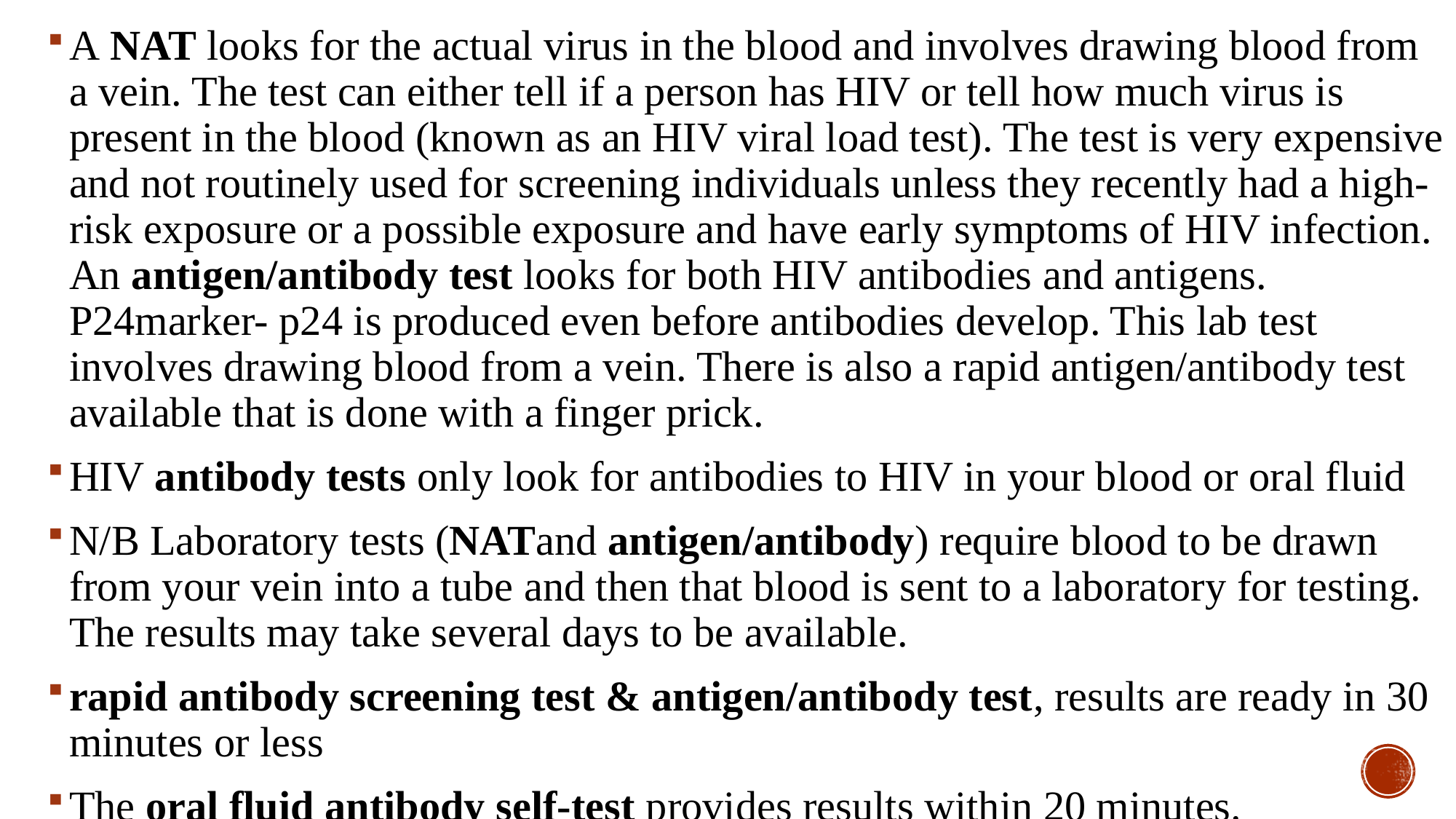

A NAT looks for the actual virus in the blood and involves drawing blood from a vein. The test can either tell if a person has HIV or tell how much virus is present in the blood (known as an HIV viral load test). The test is very expensive and not routinely used for screening individuals unless they recently had a high-risk exposure or a possible exposure and have early symptoms of HIV infection. An antigen/antibody test looks for both HIV antibodies and antigens. P24marker- p24 is produced even before antibodies develop. This lab test involves drawing blood from a vein. There is also a rapid antigen/antibody test available that is done with a finger prick.
HIV antibody tests only look for antibodies to HIV in your blood or oral fluid
N/B Laboratory tests (NATand antigen/antibody) require blood to be drawn from your vein into a tube and then that blood is sent to a laboratory for testing. The results may take several days to be available.
rapid antibody screening test & antigen/antibody test, results are ready in 30 minutes or less
The oral fluid antibody self-test provides results within 20 minutes.